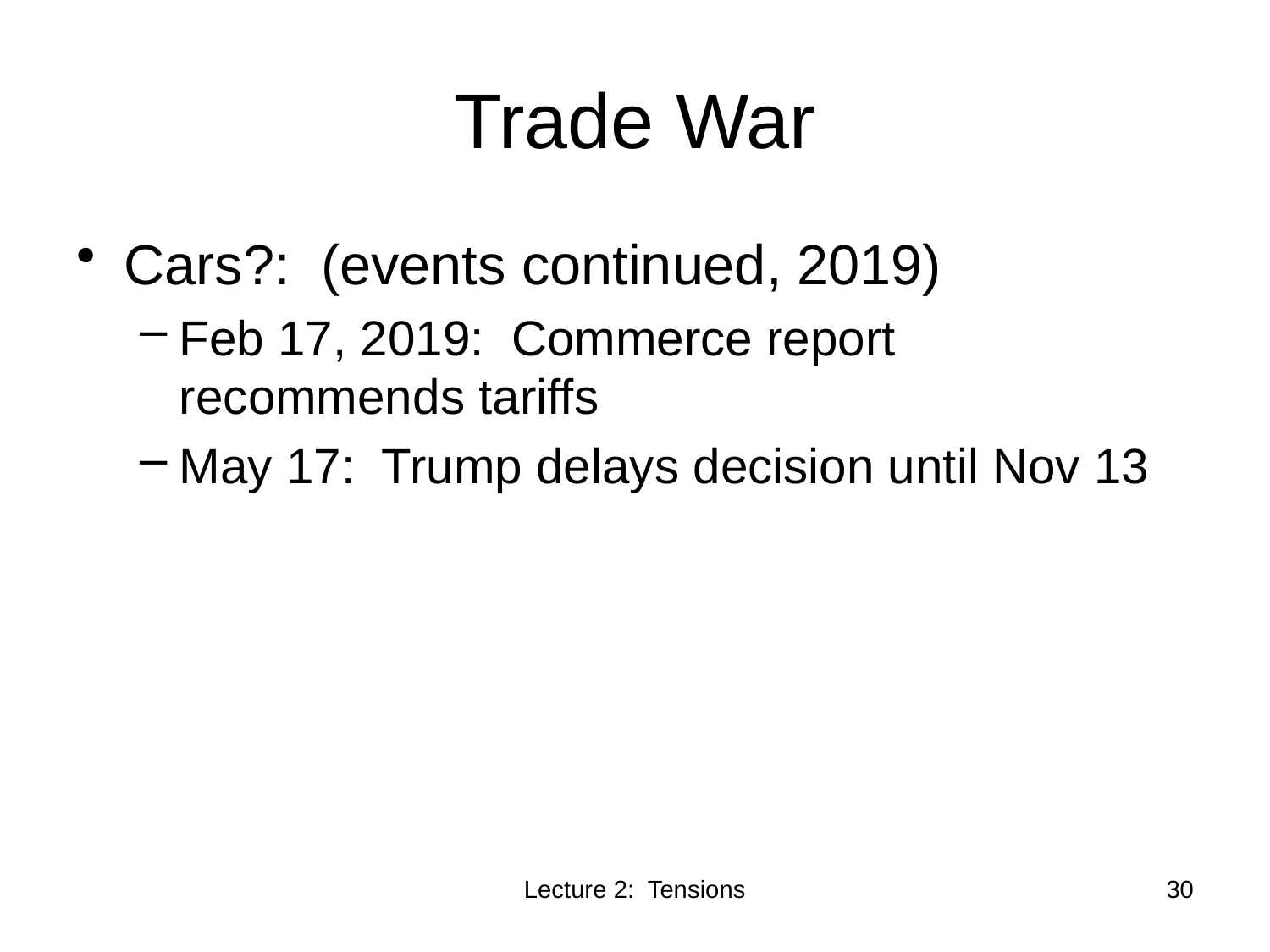

# Trade War
Cars?:  (events continued, 2019)
Feb 17, 2019:  Commerce report recommends tariffs
May 17:  Trump delays decision until Nov 13

Lecture 2:  Tensions
30